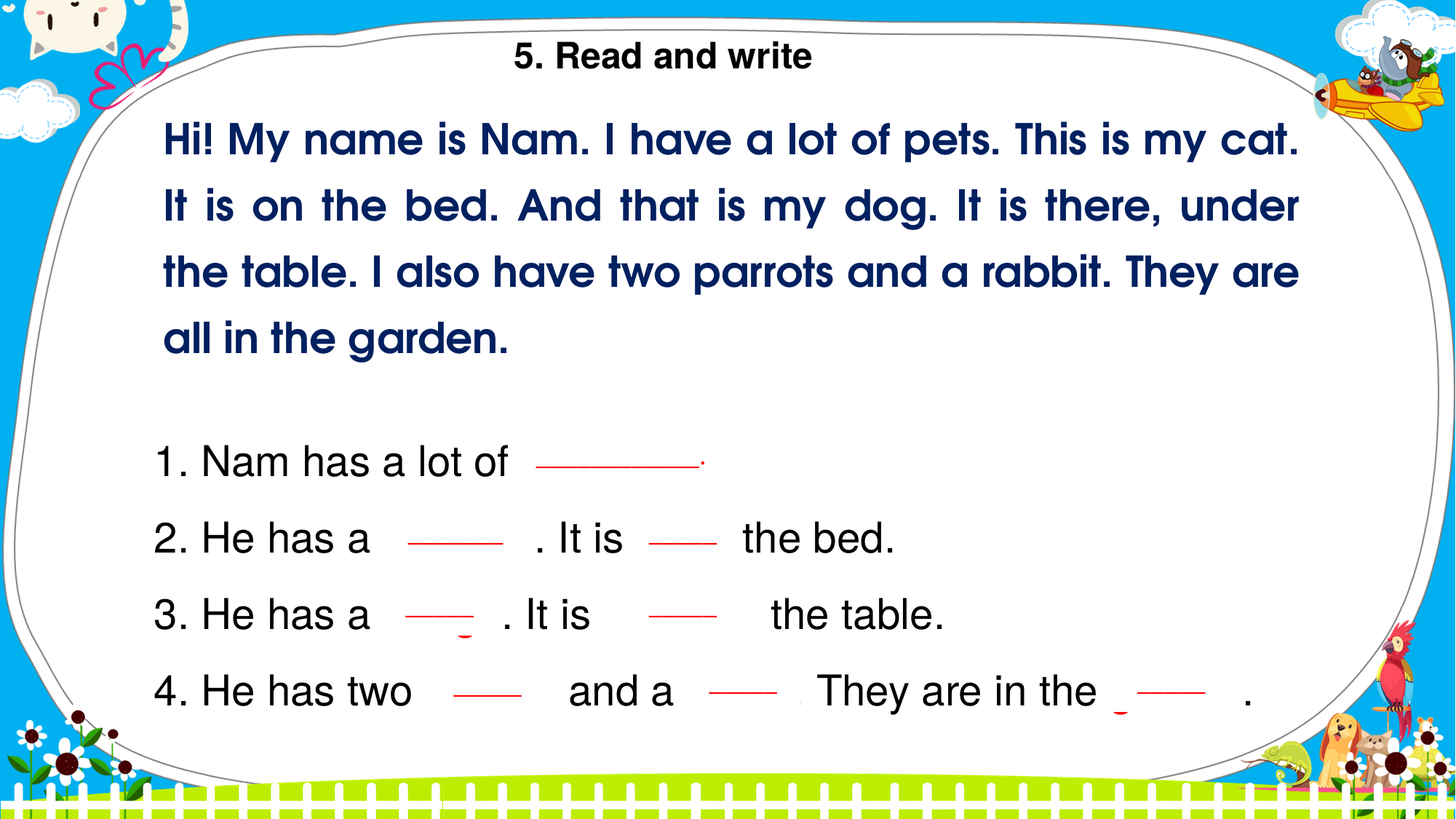

5. Read and write
Hi! My name is Nam. I have a lot of pets. This is my cat. It is on the bed. And that is my dog. It is there, under the table. I also have two parrots and a rabbit. They are all in the garden.
1. Nam has a lot of pets.
2. He has a     cat    . It is   on   the bed.
3. He has a   dog  . It is   under   the table.
4. He has two parrots and a rabbit. They are in the garden.
____________.
_______
_____
_____
_____
_____
_____
_____